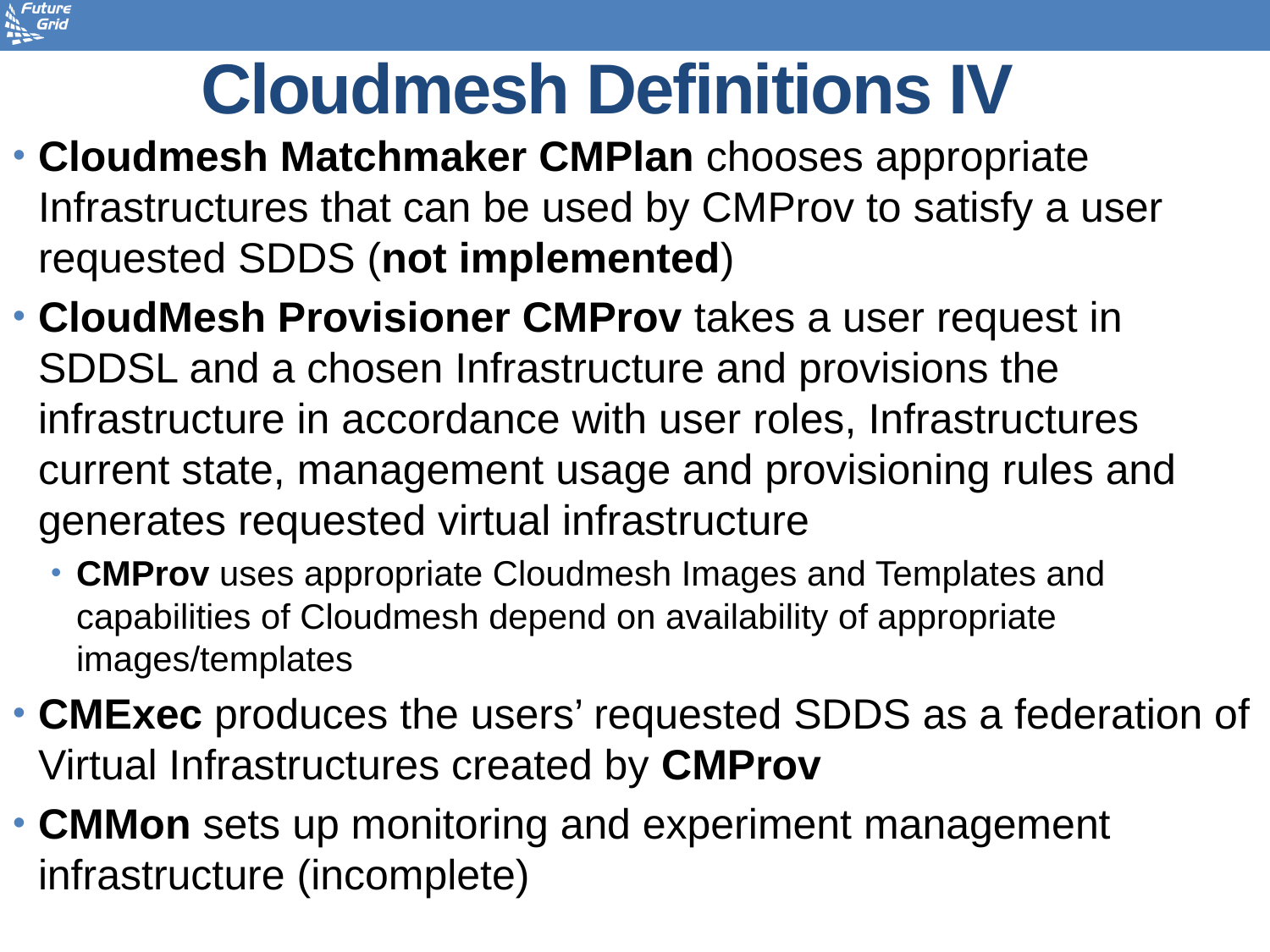

# Cloudmesh Definitions IV
Cloudmesh Matchmaker CMPlan chooses appropriate Infrastructures that can be used by CMProv to satisfy a user requested SDDS (not implemented)
CloudMesh Provisioner CMProv takes a user request in SDDSL and a chosen Infrastructure and provisions the infrastructure in accordance with user roles, Infrastructures current state, management usage and provisioning rules and generates requested virtual infrastructure
CMProv uses appropriate Cloudmesh Images and Templates and capabilities of Cloudmesh depend on availability of appropriate images/templates
CMExec produces the users’ requested SDDS as a federation of Virtual Infrastructures created by CMProv
CMMon sets up monitoring and experiment management infrastructure (incomplete)